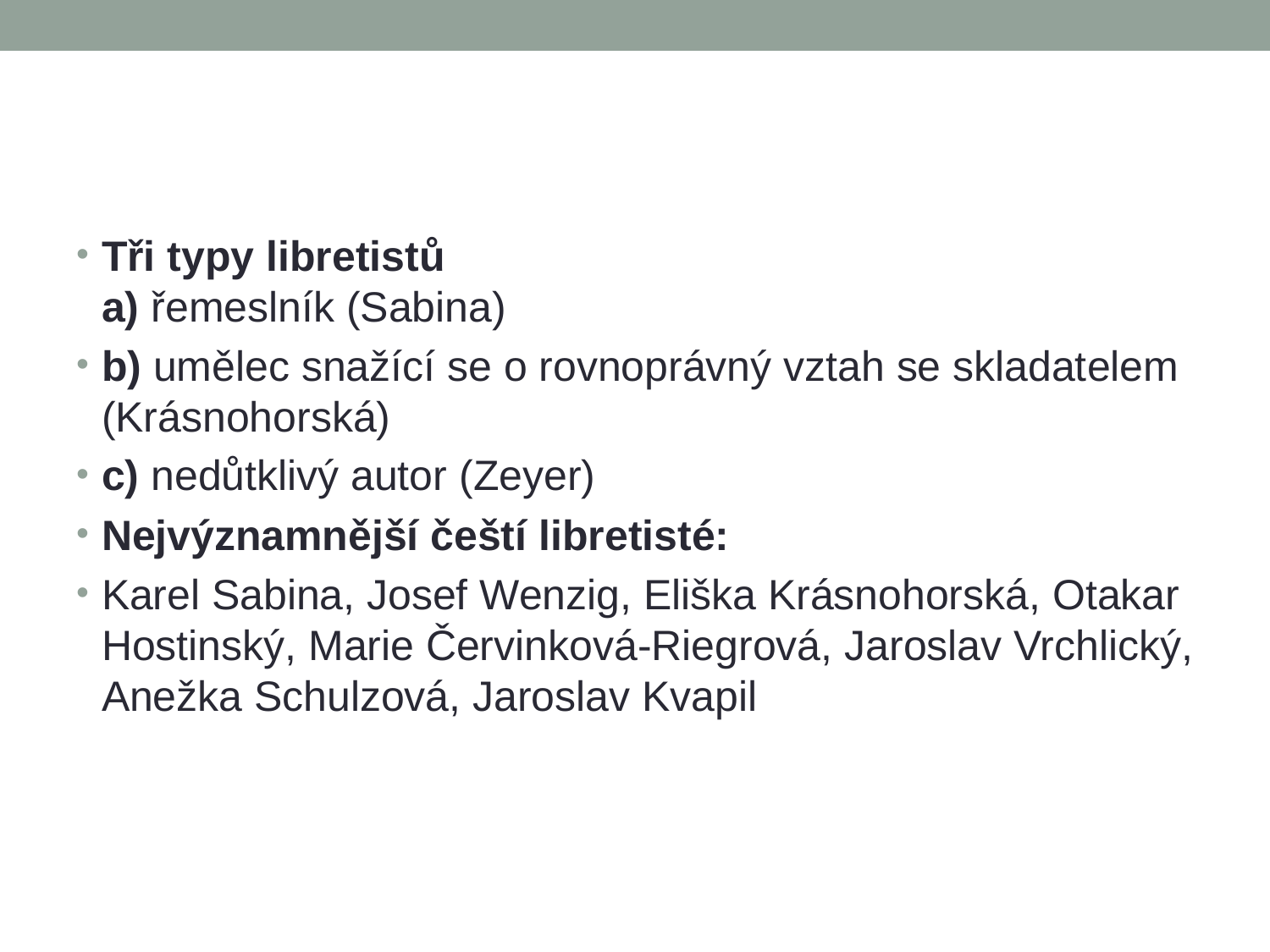

#
Tři typy libretistů
a) řemeslník (Sabina)
b) umělec snažící se o rovnoprávný vztah se skladatelem (Krásnohorská)
c) nedůtklivý autor (Zeyer)
Nejvýznamnější čeští libretisté:
Karel Sabina, Josef Wenzig, Eliška Krásnohorská, Otakar Hostinský, Marie Červinková-Riegrová, Jaroslav Vrchlický, Anežka Schulzová, Jaroslav Kvapil